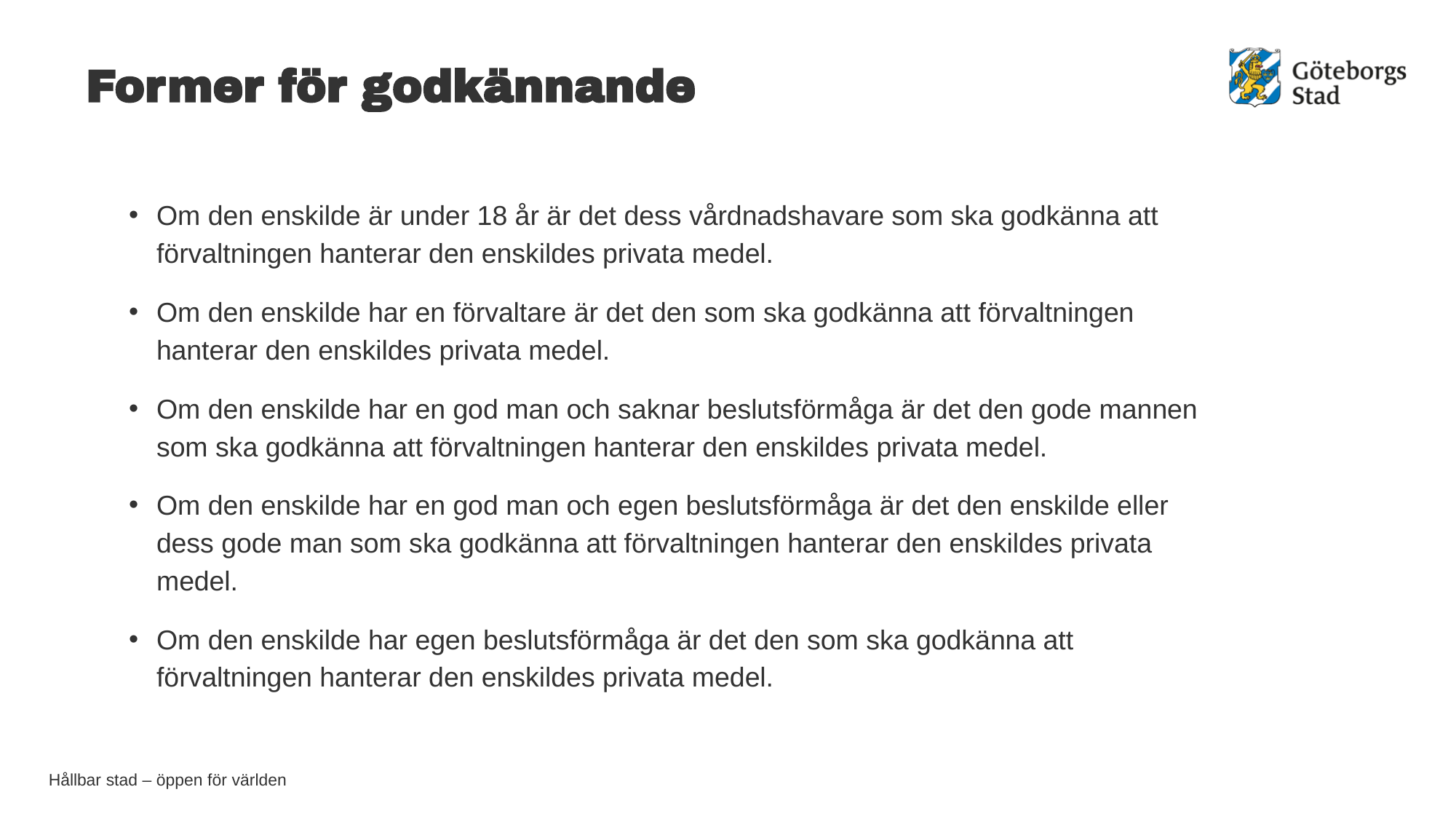

# Former för godkännande
Om den enskilde är under 18 år är det dess vårdnadshavare som ska godkänna att förvaltningen hanterar den enskildes privata medel.
Om den enskilde har en förvaltare är det den som ska godkänna att förvaltningen hanterar den enskildes privata medel.
Om den enskilde har en god man och saknar beslutsförmåga är det den gode mannen som ska godkänna att förvaltningen hanterar den enskildes privata medel.
Om den enskilde har en god man och egen beslutsförmåga är det den enskilde eller dess gode man som ska godkänna att förvaltningen hanterar den enskildes privata medel.
Om den enskilde har egen beslutsförmåga är det den som ska godkänna att förvaltningen hanterar den enskildes privata medel.